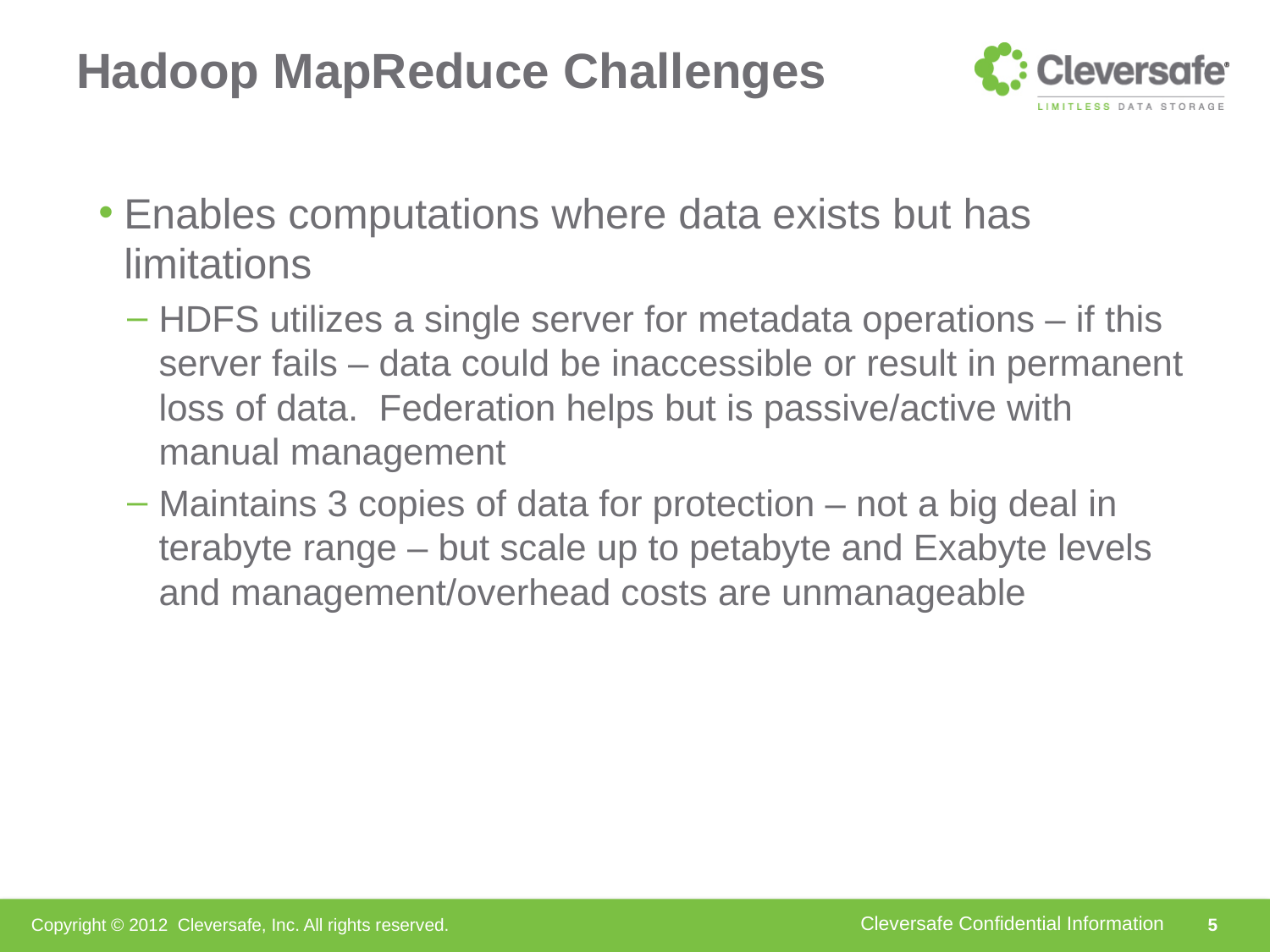

# Hadoop MapReduce Challenges
Enables computations where data exists but has limitations
HDFS utilizes a single server for metadata operations – if this server fails – data could be inaccessible or result in permanent loss of data.  Federation helps but is passive/active with manual management
Maintains 3 copies of data for protection – not a big deal in terabyte range – but scale up to petabyte and Exabyte levels and management/overhead costs are unmanageable
Cleversafe Confidential Information